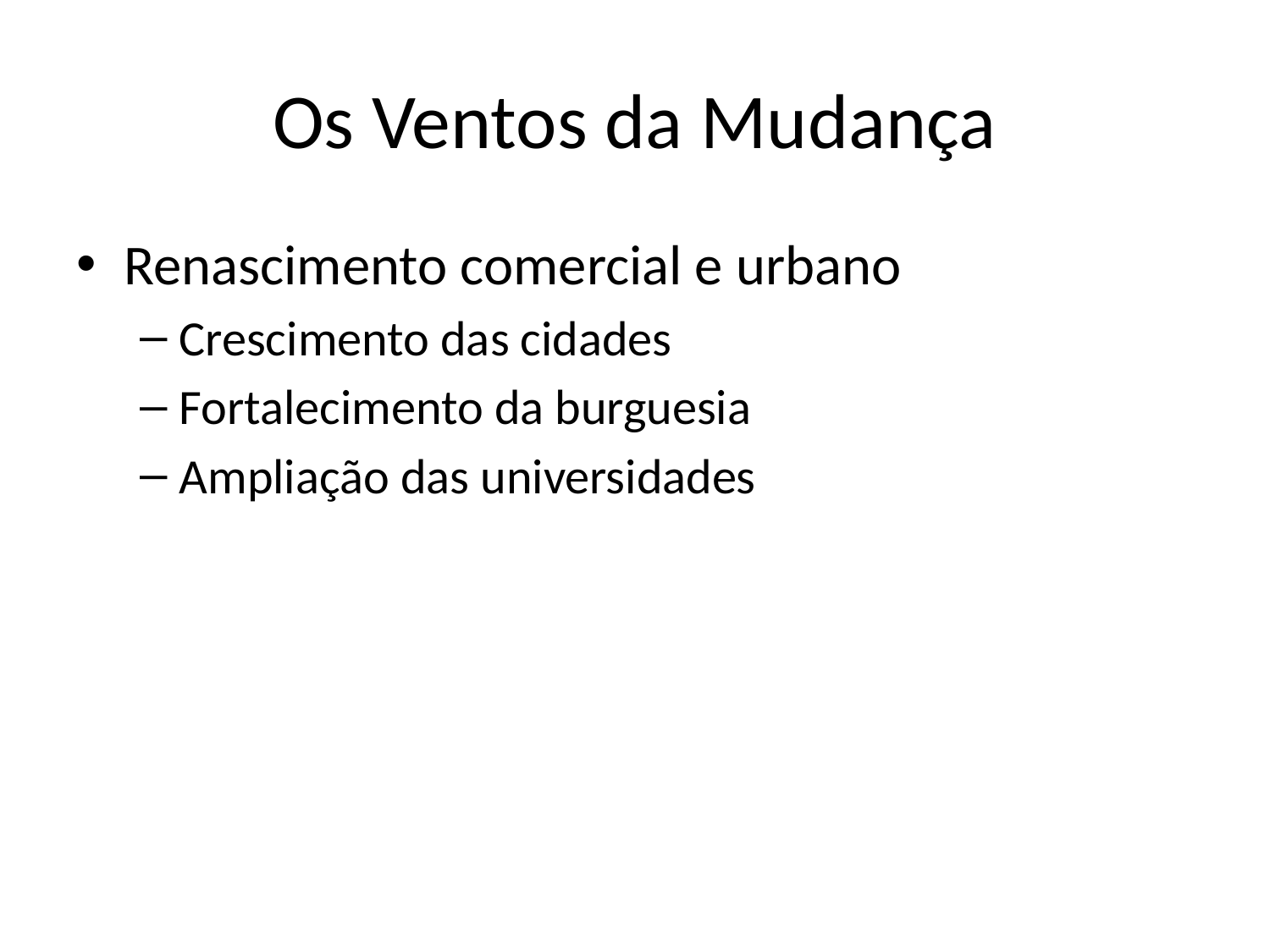

# Os Ventos da Mudança
Renascimento comercial e urbano
Crescimento das cidades
Fortalecimento da burguesia
Ampliação das universidades